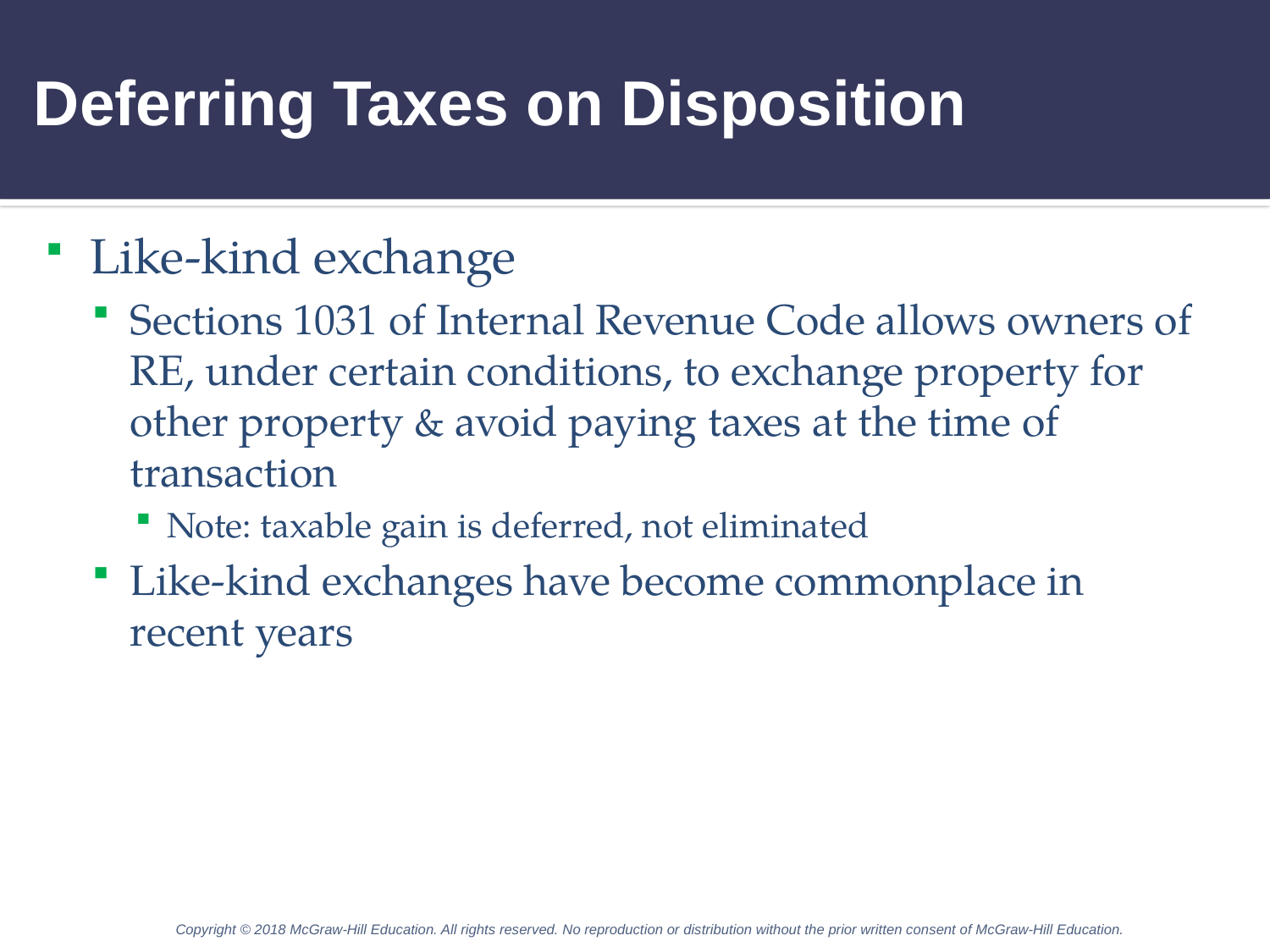

# Deferring Taxes on Disposition
Like-kind exchange
Sections 1031 of Internal Revenue Code allows owners of RE, under certain conditions, to exchange property for other property & avoid paying taxes at the time of transaction
Note: taxable gain is deferred, not eliminated
Like-kind exchanges have become commonplace in recent years
Copyright © 2018 McGraw-Hill Education. All rights reserved. No reproduction or distribution without the prior written consent of McGraw-Hill Education.